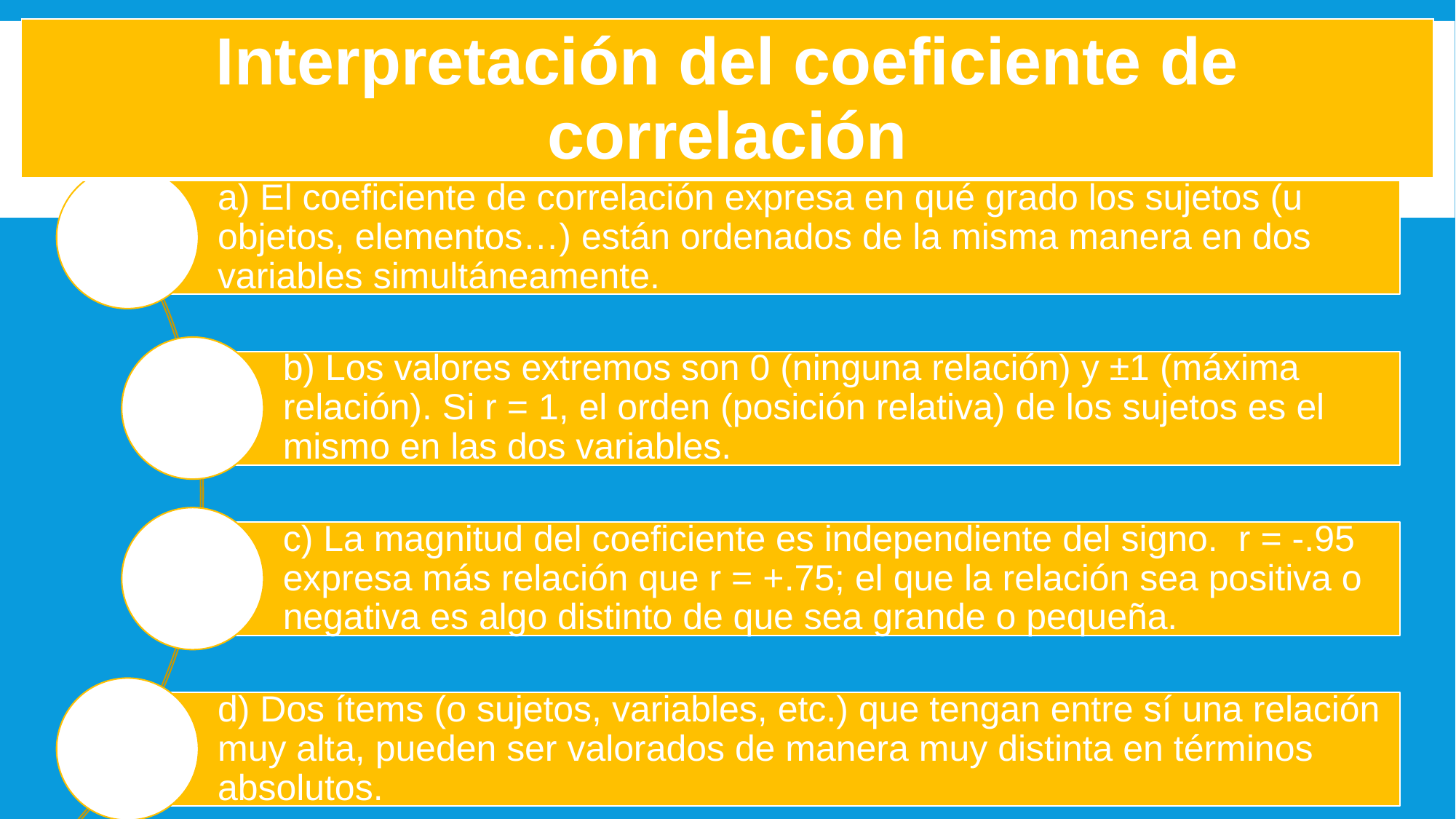

| Interpretación del coeficiente de correlación |
| --- |
a) El coeficiente de correlación expresa en qué grado los sujetos (u objetos, elementos…) están ordenados de la misma manera en dos variables simultáneamente.
b) Los valores extremos son 0 (ninguna relación) y ±1 (máxima relación). Si r = 1, el orden (posición relativa) de los sujetos es el mismo en las dos variables.
c) La magnitud del coeficiente es independiente del signo.  r = -.95 expresa más relación que r = +.75; el que la relación sea positiva o negativa es algo distinto de que sea grande o pequeña.
d) Dos ítems (o sujetos, variables, etc.) que tengan entre sí una relación muy alta, pueden ser valorados de manera muy distinta en términos absolutos.